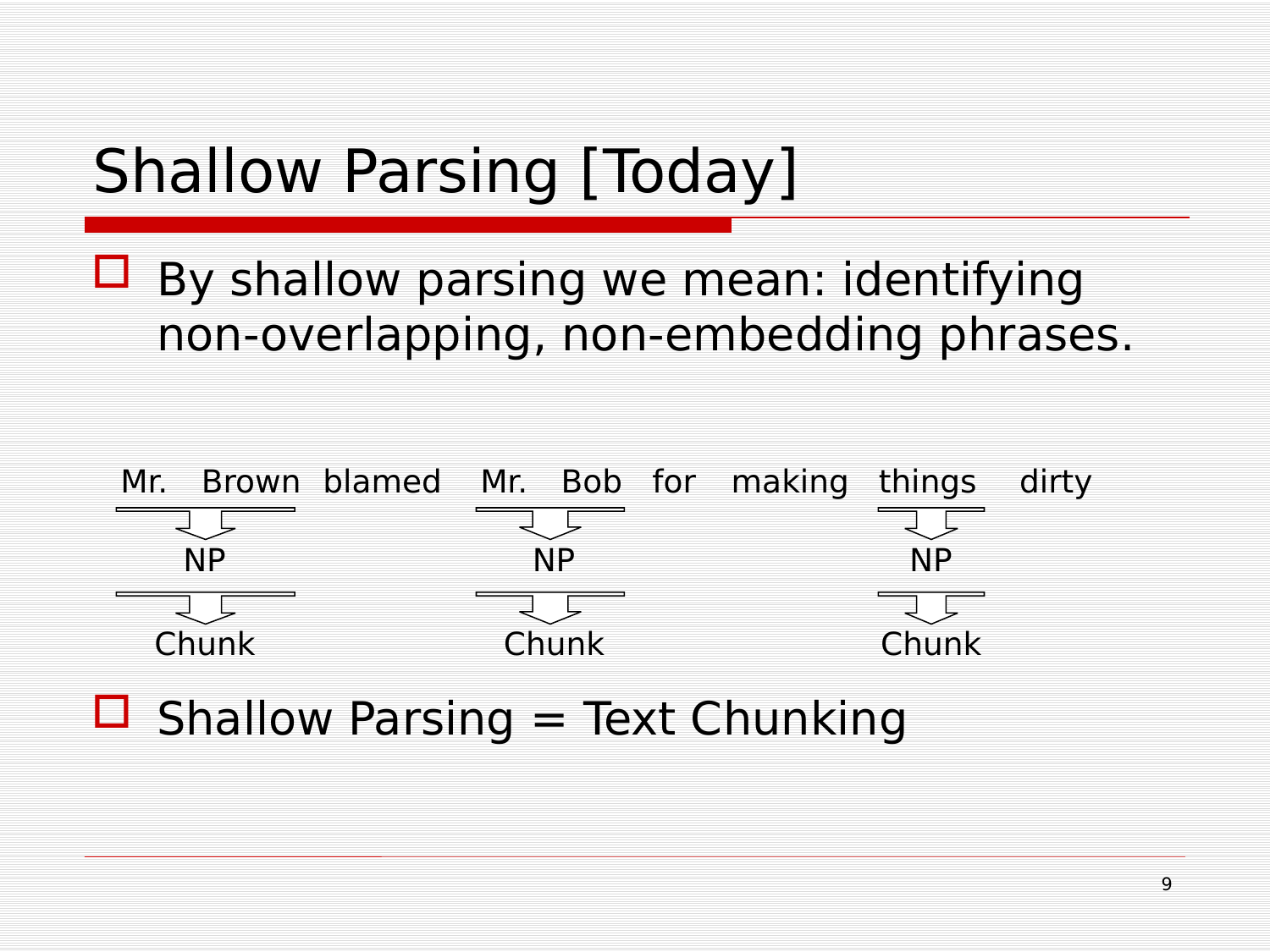

# Shallow Parsing [Today]
By shallow parsing we mean: identifying non-overlapping, non-embedding phrases.

Shallow Parsing = Text Chunking
Mr.
Brown
blamed
Mr.
Bob
for
making
things
dirty

NP
NP
NP

Chunk
Chunk
Chunk
9